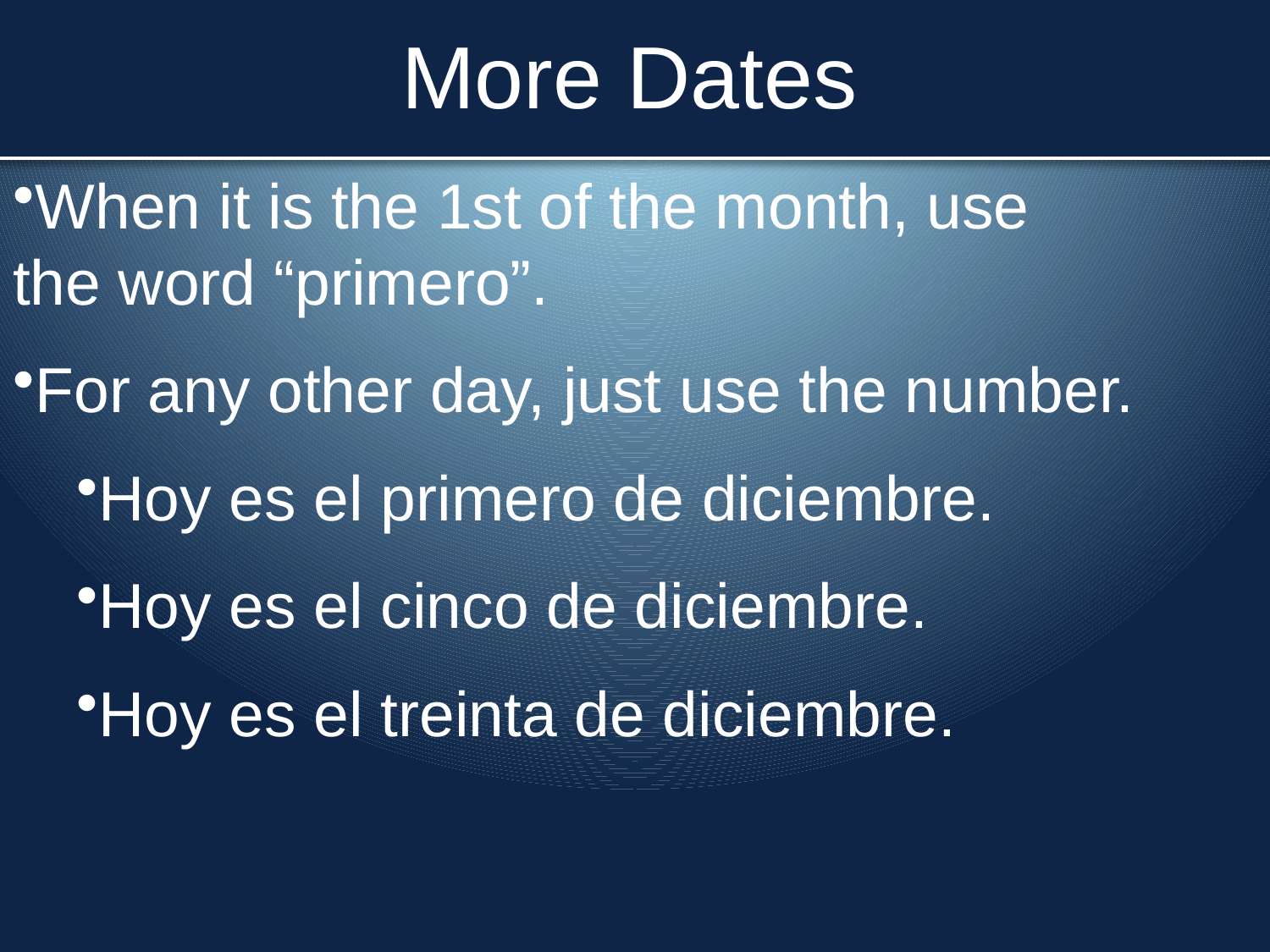

# More Dates
When it is the 1st of the month, use      the word “primero”.
For any other day, just use the number.
Hoy es el primero de diciembre.
Hoy es el cinco de diciembre.
Hoy es el treinta de diciembre.